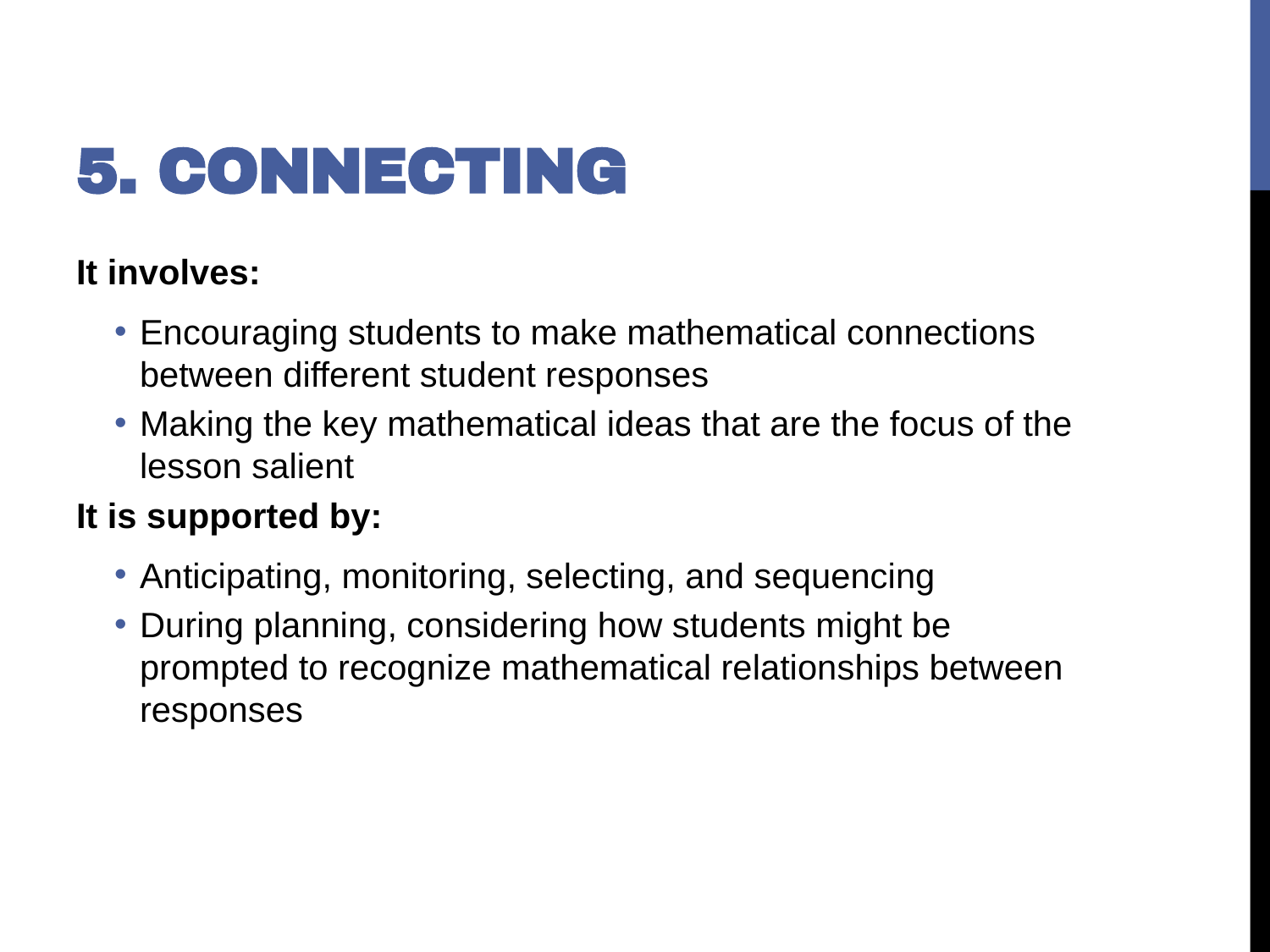

# 5. Connecting
It involves:
Encouraging students to make mathematical connections between different student responses
Making the key mathematical ideas that are the focus of the lesson salient
It is supported by:
Anticipating, monitoring, selecting, and sequencing
During planning, considering how students might be prompted to recognize mathematical relationships between responses